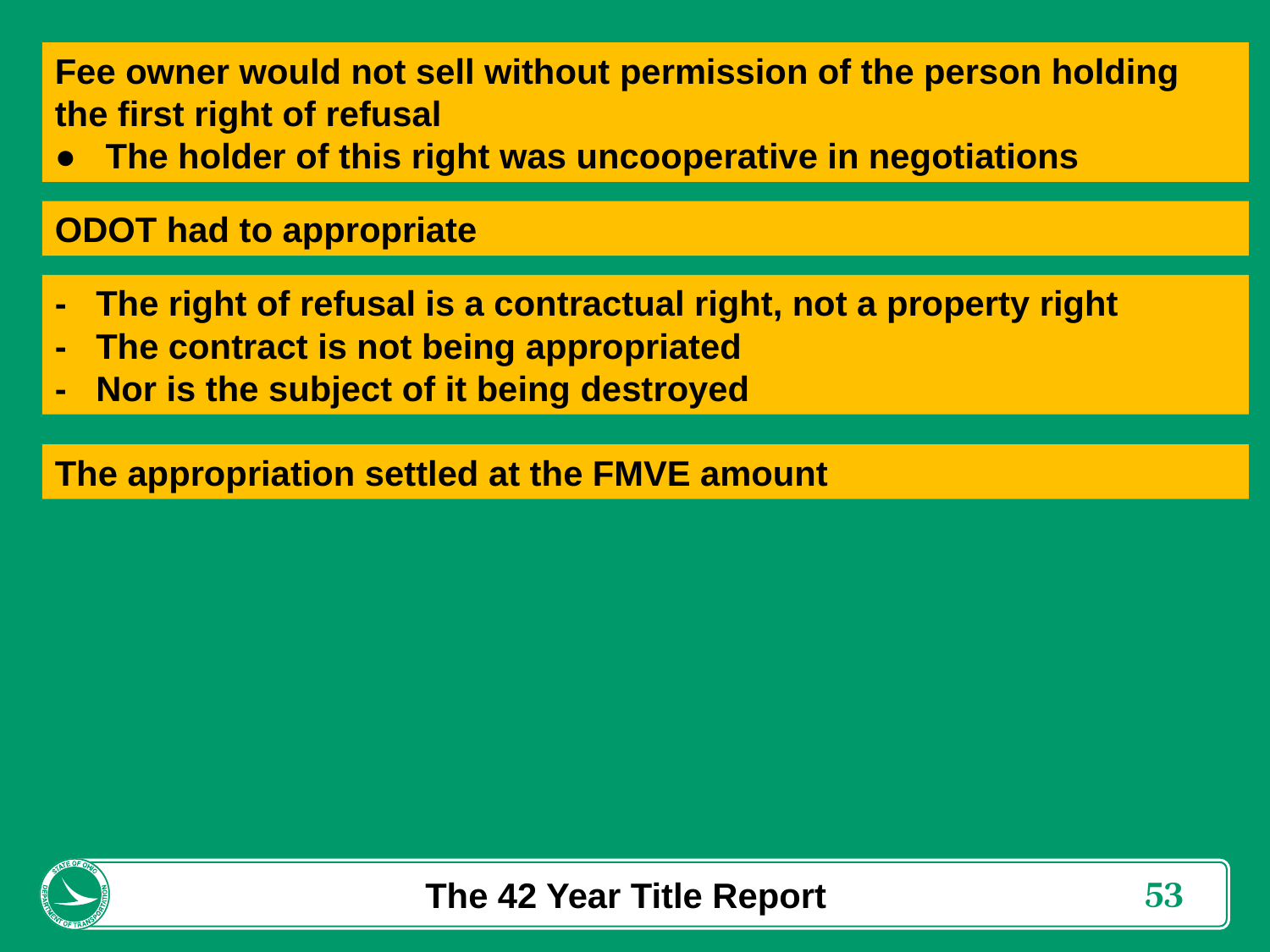

Fee owner would not sell without permission of the person holding the first right of refusal
●   The holder of this right was uncooperative in negotiations
ODOT had to appropriate
-   The right of refusal is a contractual right, not a property right
-   The contract is not being appropriated
-   Nor is the subject of it being destroyed
The appropriation settled at the FMVE amount
The 42 Year Title Report